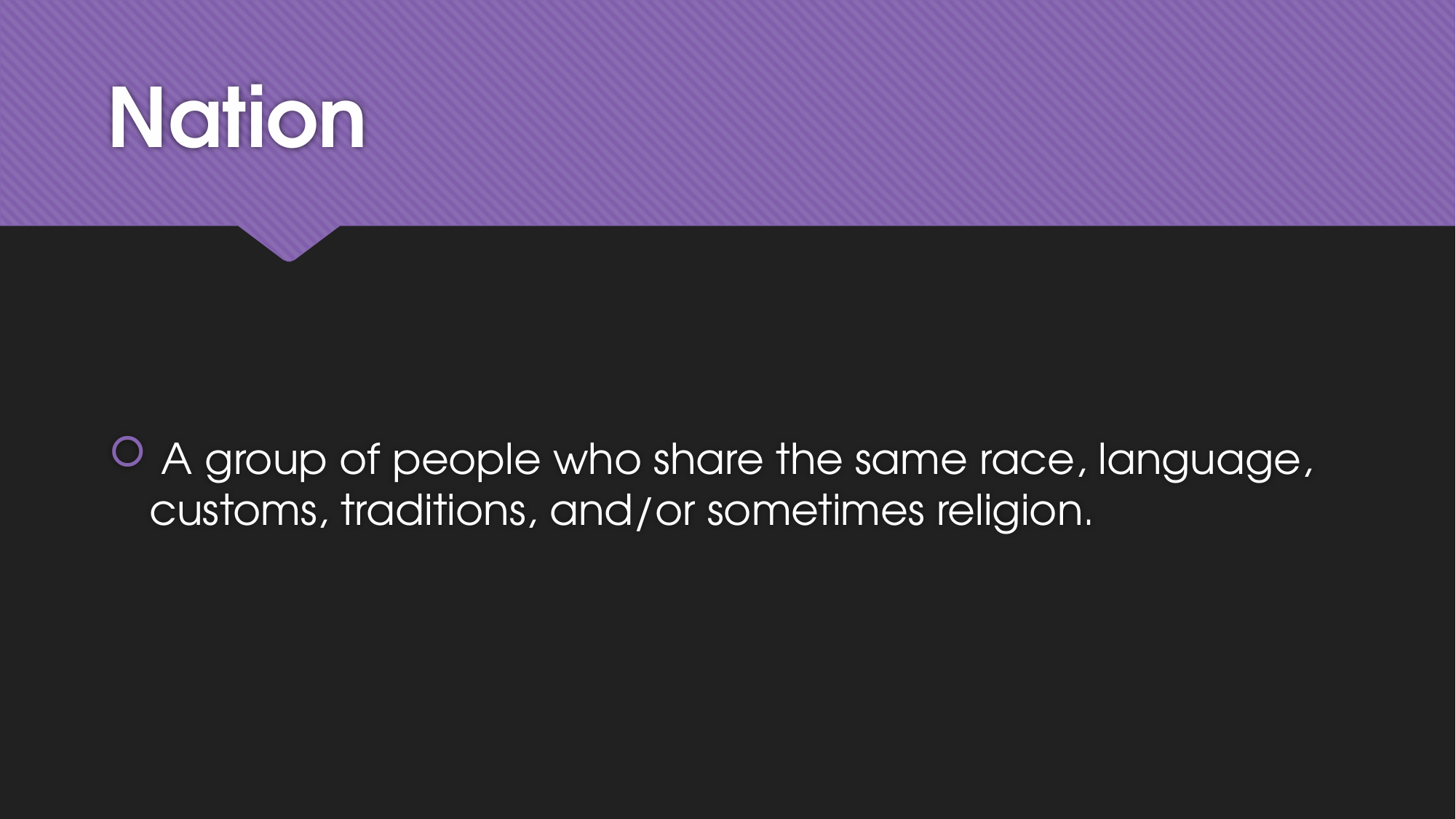

# Nation
 A group of people who share the same race, language, customs, traditions, and/or sometimes religion.